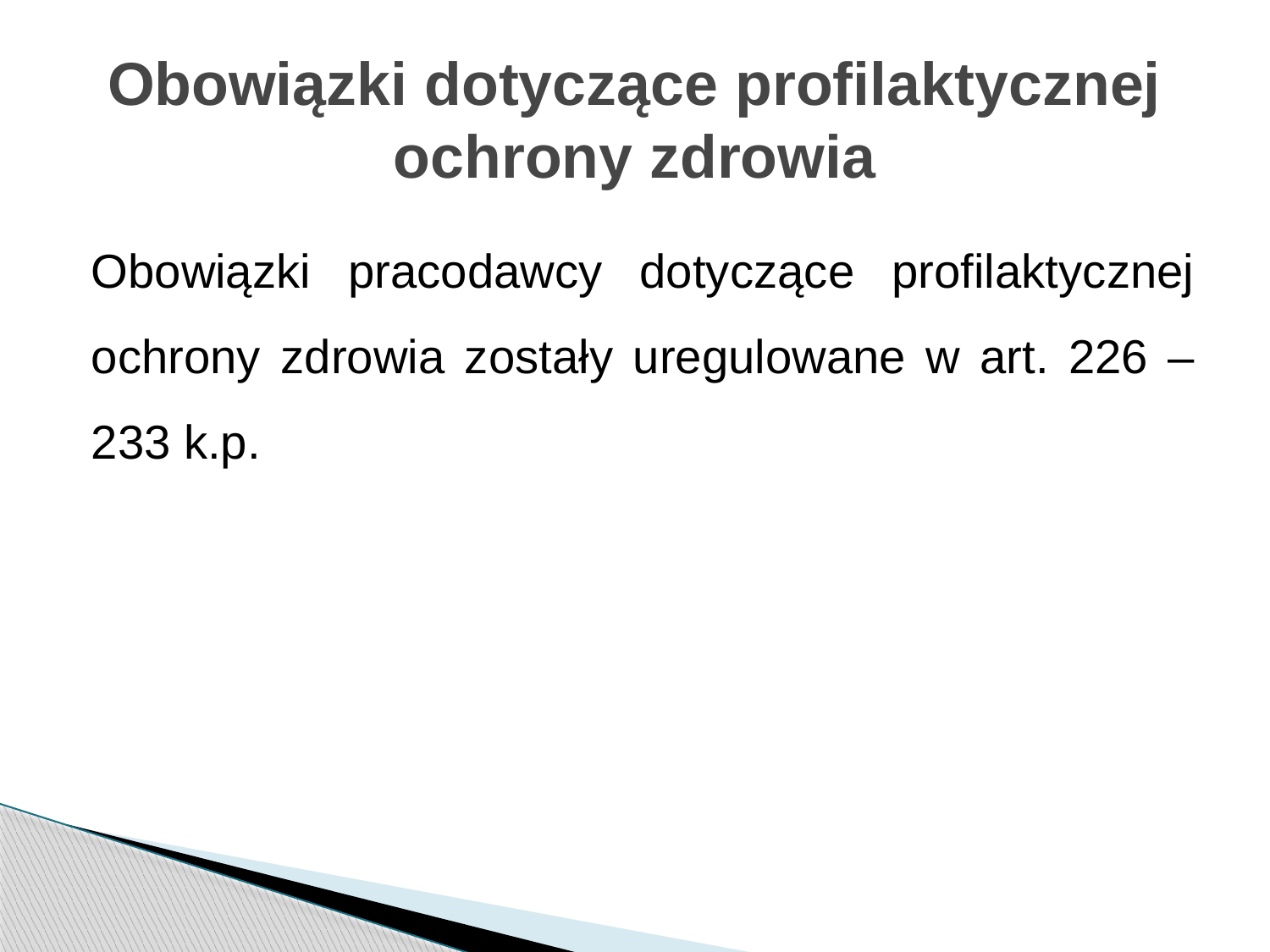

# Obowiązki dotyczące profilaktycznej ochrony zdrowia
Obowiązki pracodawcy dotyczące profilaktycznej ochrony zdrowia zostały uregulowane w art. 226 – 233 k.p.